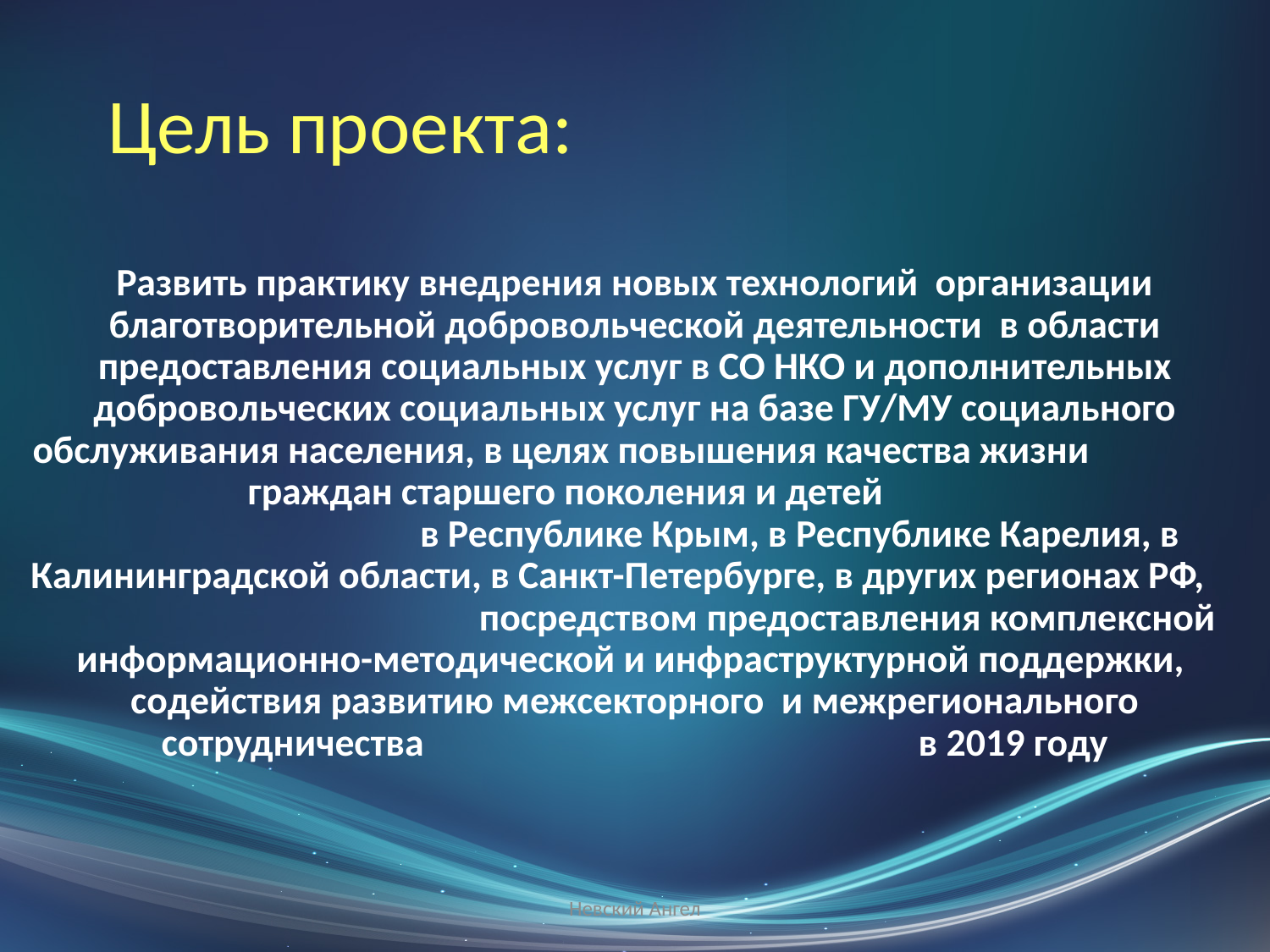

# Цель проекта:

Развить практику внедрения новых технологий  организации благотворительной добровольческой деятельности  в области предоставления социальных услуг в СО НКО и дополнительных добровольческих социальных услуг на базе ГУ/МУ социального обслуживания населения, в целях повышения качества жизни                                           граждан старшего поколения и детей                                                                                в Республике Крым, в Республике Карелия, в Калининградской области, в Санкт-Петербурге, в других регионах РФ,                                                       посредством предоставления комплексной  информационно-методической и инфраструктурной поддержки,  содействия развитию межсекторного  и межрегионального сотрудничества                                                         в 2019 году

Невский Ангел